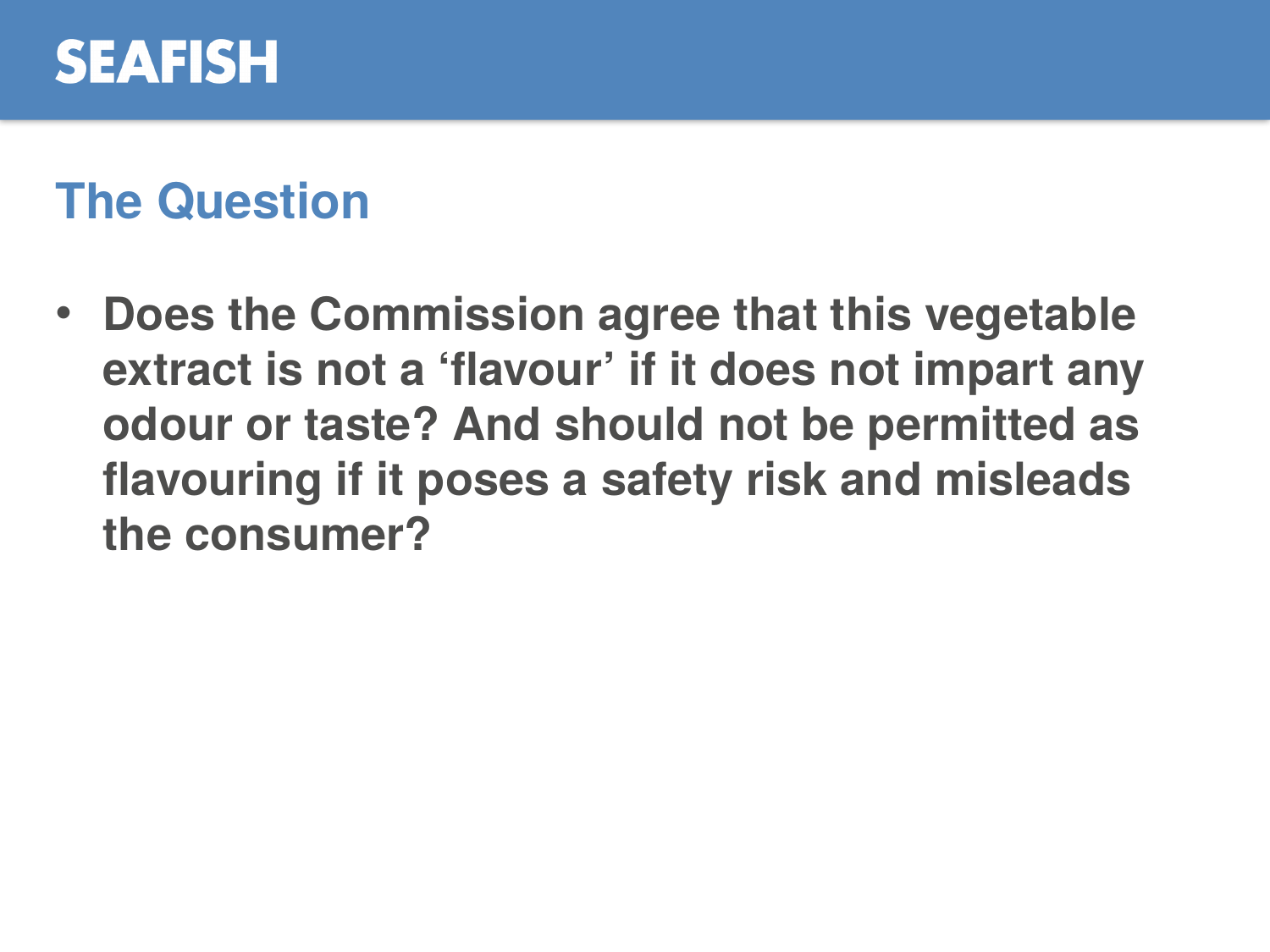

# The Question
Does the Commission agree that this vegetable extract is not a ‘flavour’ if it does not impart any odour or taste? And should not be permitted as flavouring if it poses a safety risk and misleads the consumer?